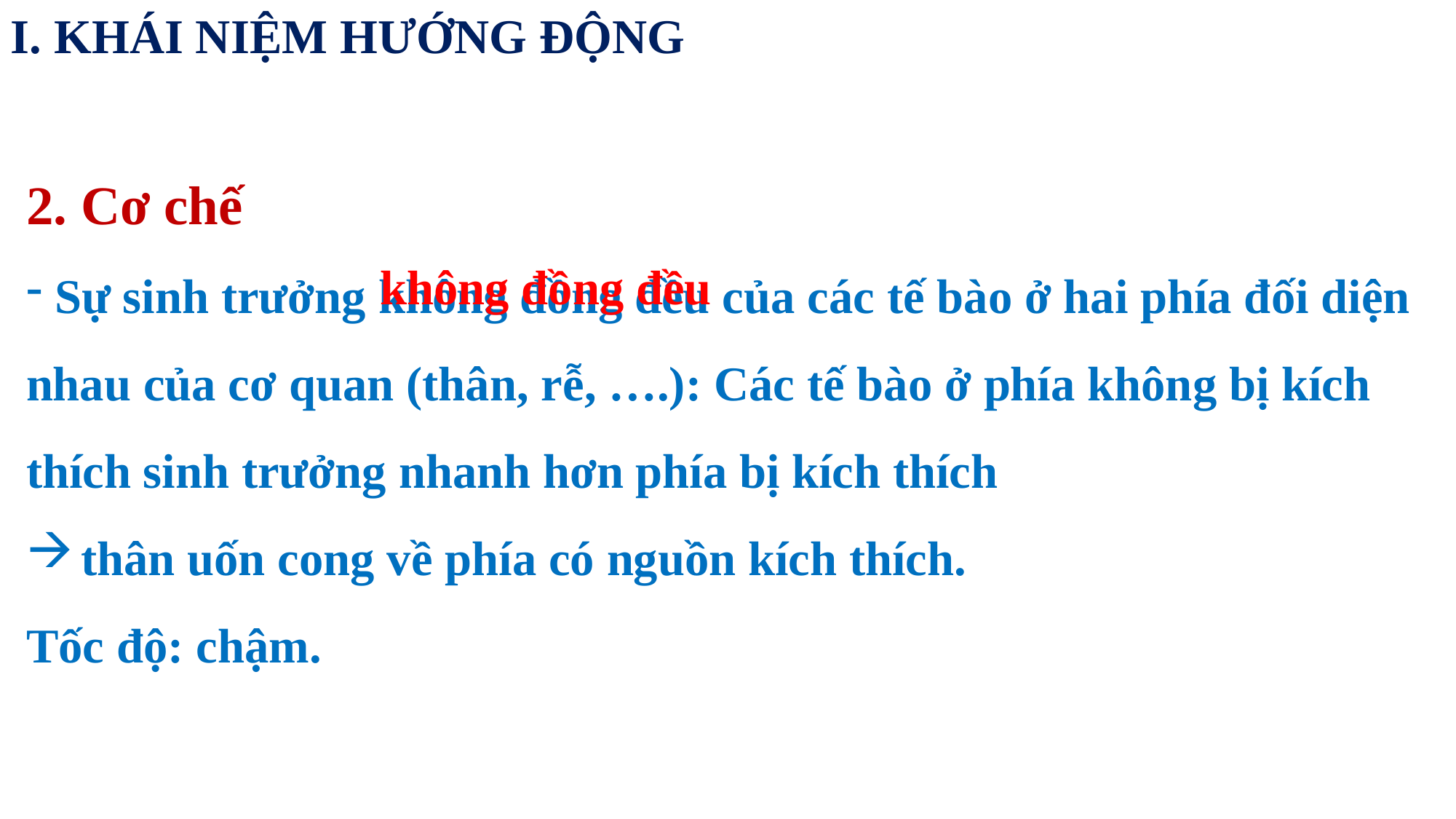

I. KHÁI NIỆM HƯỚNG ĐỘNG
2. Cơ chế
 Sự sinh trưởng không đồng đều của các tế bào ở hai phía đối diện nhau của cơ quan (thân, rễ, ….): Các tế bào ở phía không bị kích thích sinh trưởng nhanh hơn phía bị kích thích
thân uốn cong về phía có nguồn kích thích.
Tốc độ: chậm.
không đồng đều